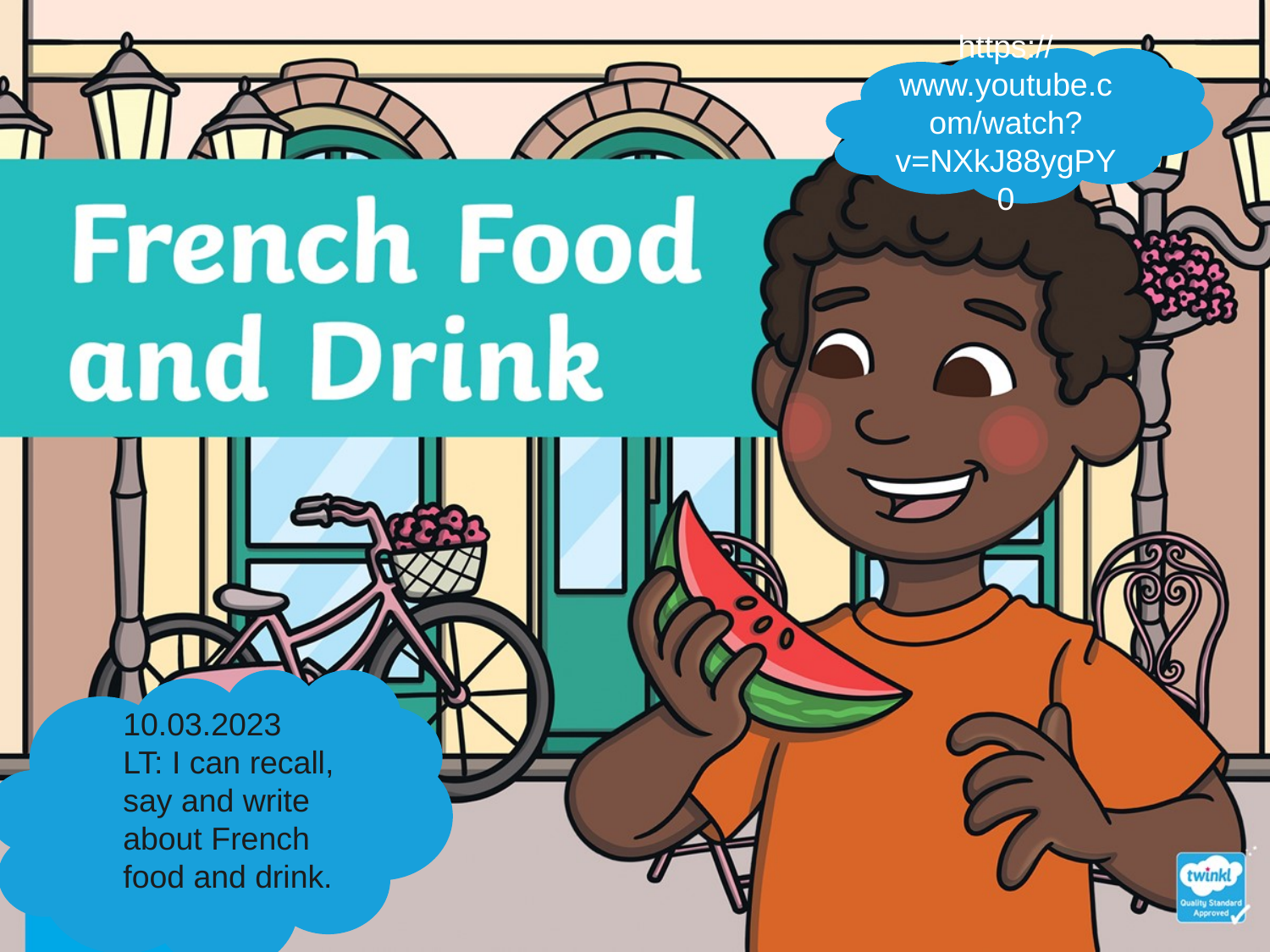

https://www.youtube.com/watch?v=NXkJ88ygPY0

10.03.2023
LT: I can recall, say and write about French food and drink.